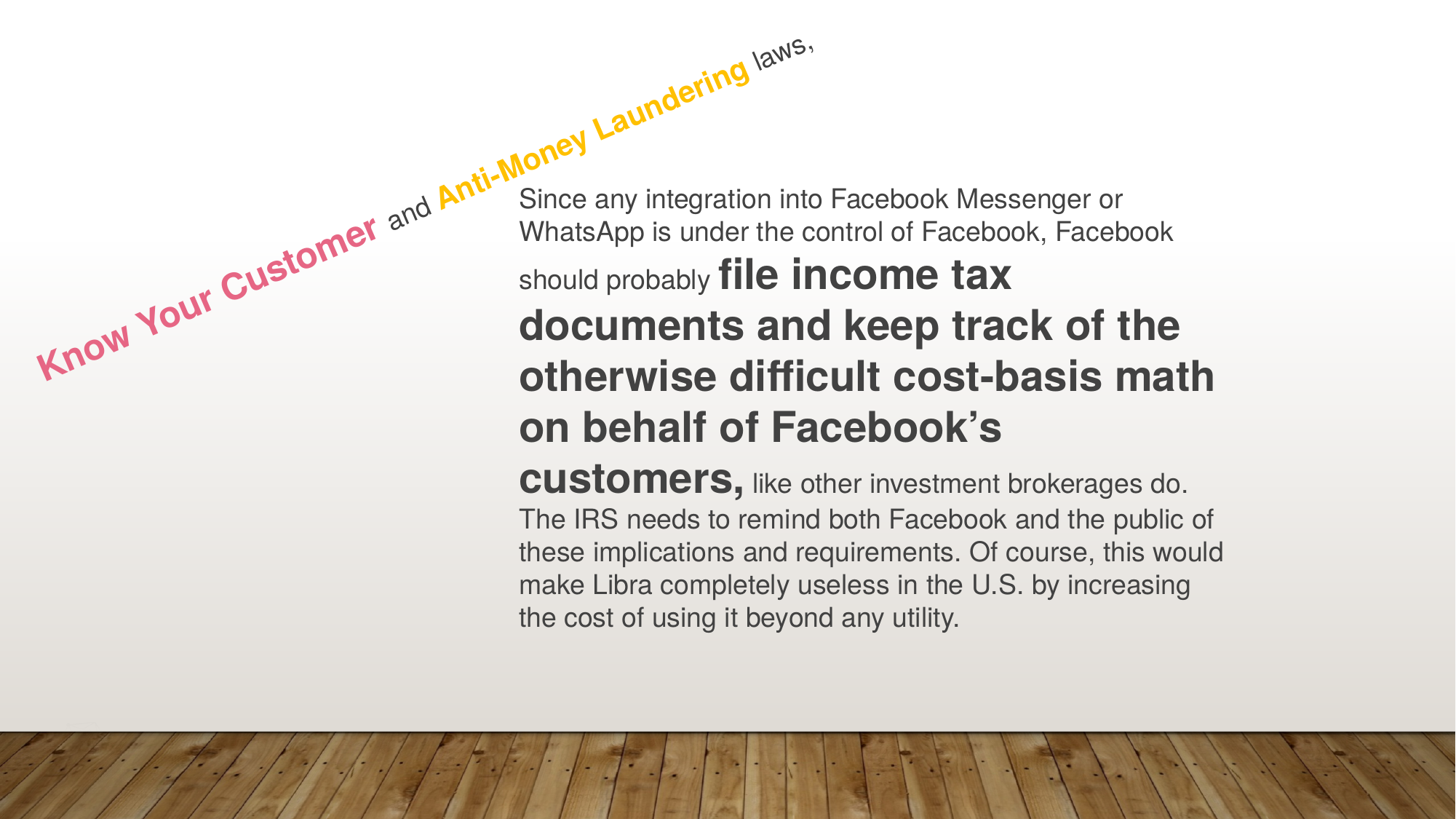

Know Your Customer and Anti-Money Laundering laws,
Since any integration into Facebook Messenger or WhatsApp is under the control of Facebook, Facebook should probably file income tax documents and keep track of the otherwise difficult cost-basis math on behalf of Facebook’s customers, like other investment brokerages do. The IRS needs to remind both Facebook and the public of these implications and requirements. Of course, this would make Libra completely useless in the U.S. by increasing the cost of using it beyond any utility.